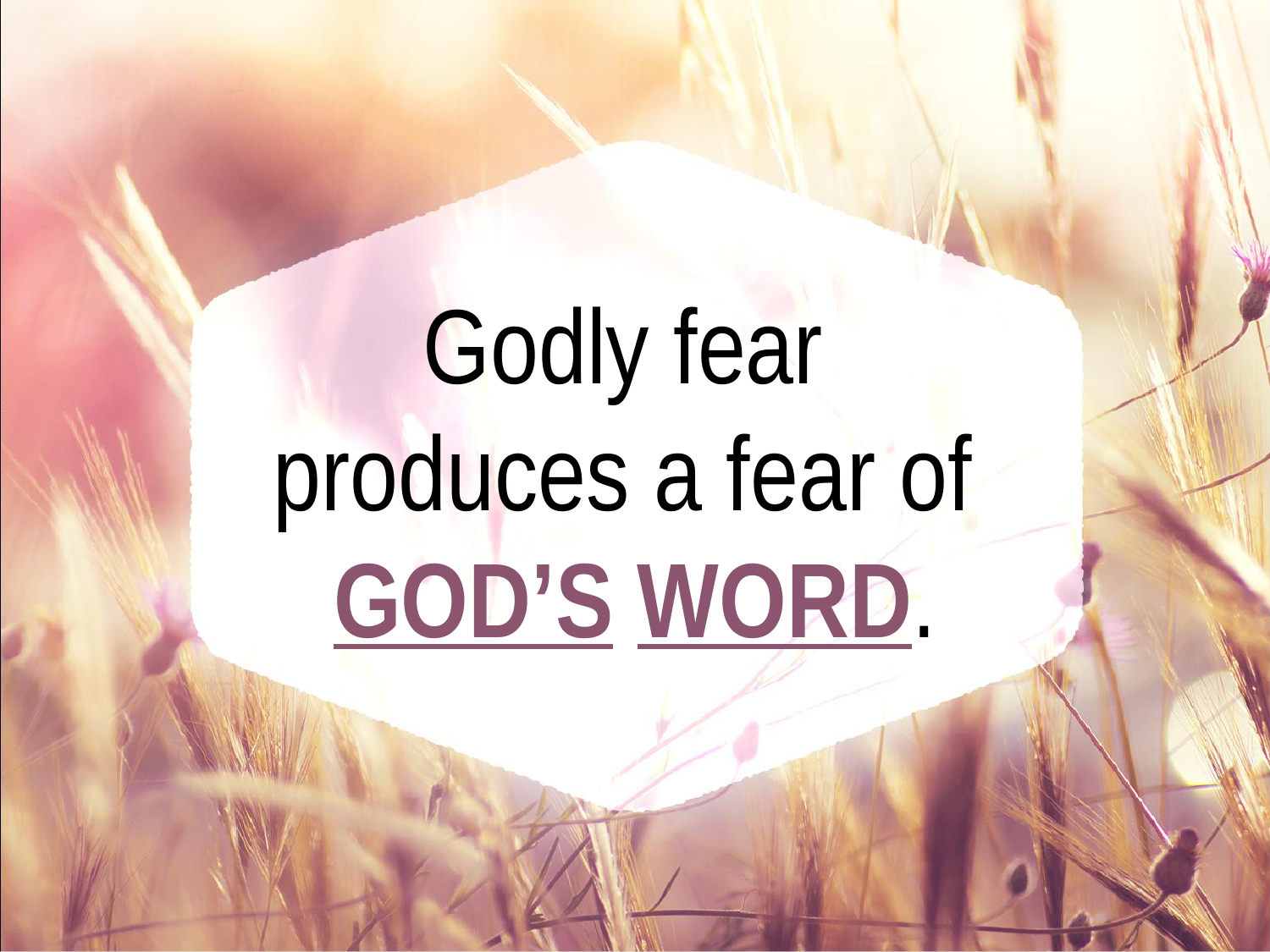

Godly fear
produces a fear of
GOD’S WORD.